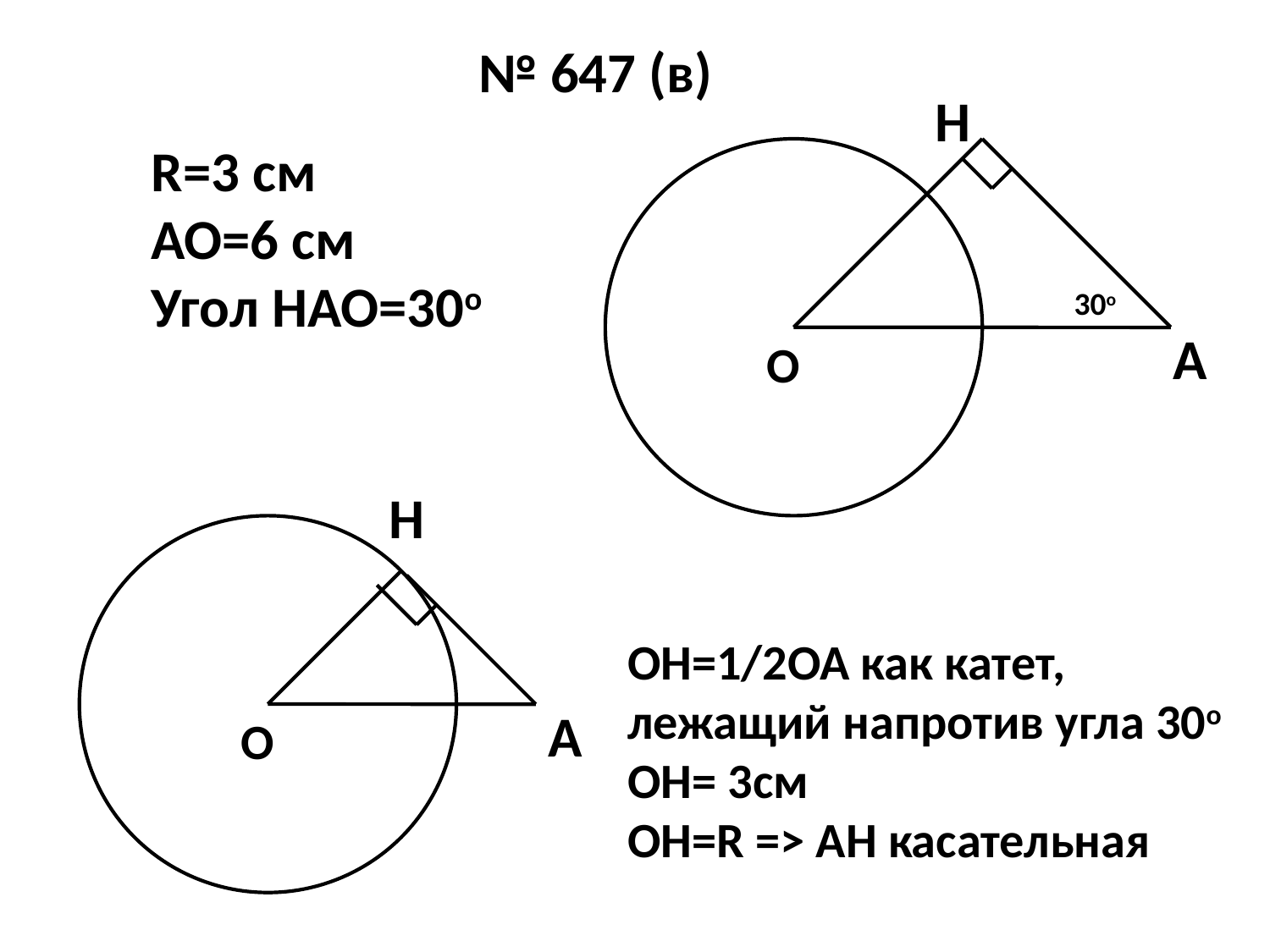

№ 647 (в)
Н

R=3 см
АО=6 см
Угол НАО=30о

30о
А
О
Н

ОН=1/2ОА как катет, лежащий напротив угла 30о
ОН= 3см
ОН=R => АН касательная
А
О